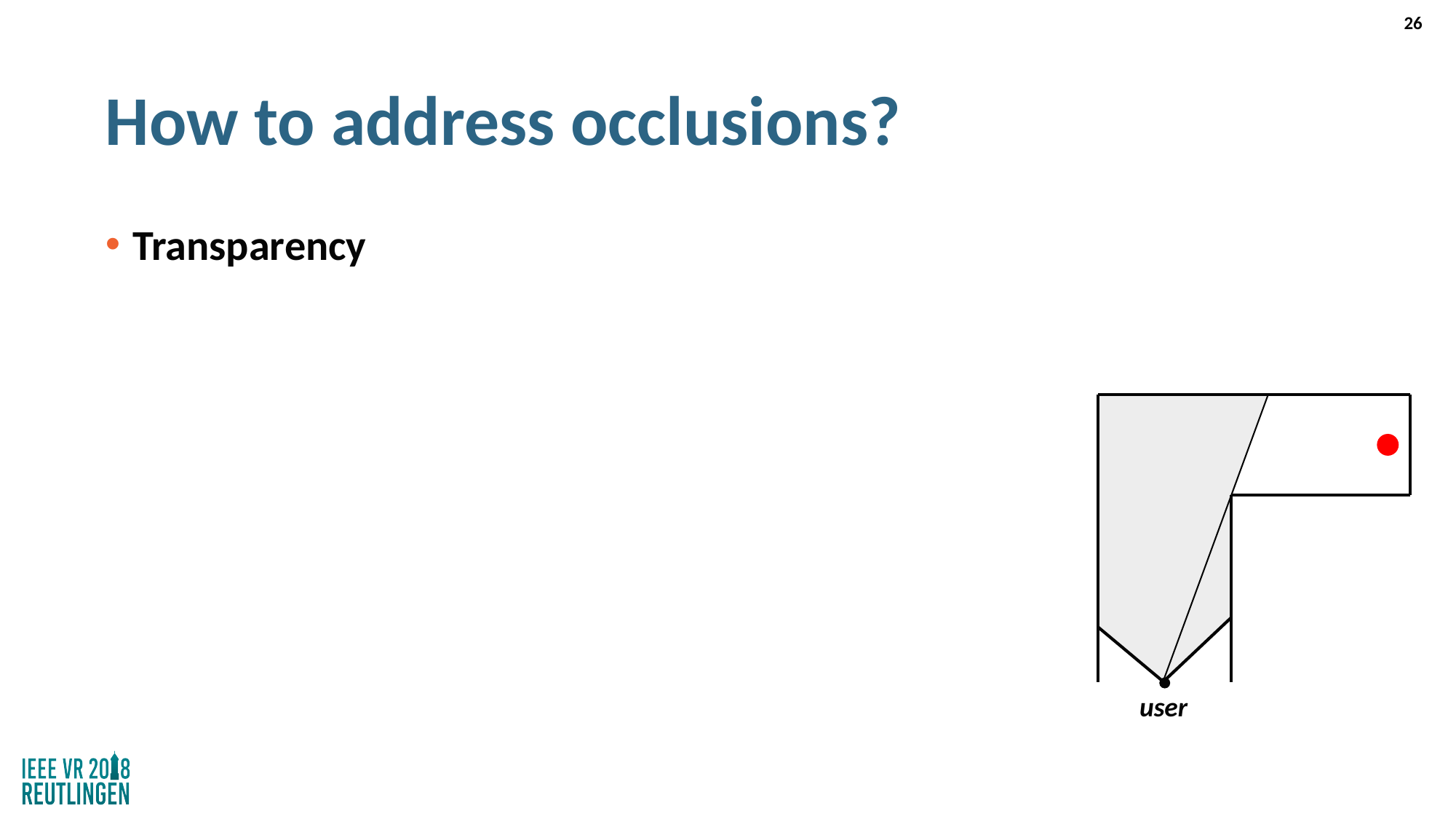

26
# How to address occlusions?
Transparency

user